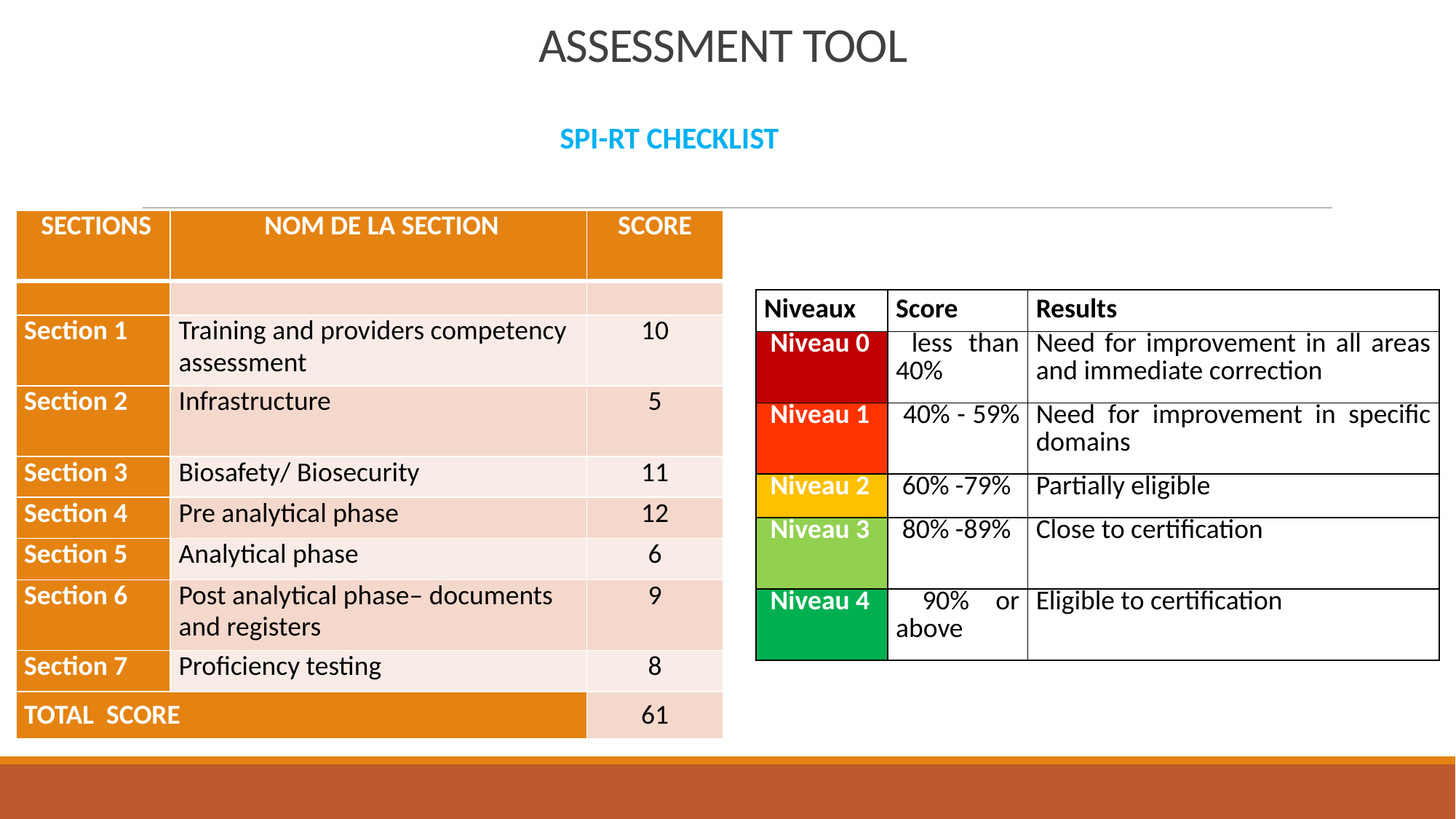

# ASSESSMENT TOOL
SPI-RT CHECKLIST

| SECTIONS | NOM DE LA SECTION | SCORE |
| --- | --- | --- |
|  |  |  |
| Section 1 | Training and providers competency assessment | 10 |
| Section 2 | Infrastructure | 5 |
| Section 3 | Biosafety/ Biosecurity | 11 |
| Section 4 | Pre analytical phase | 12 |
| Section 5 | Analytical phase | 6 |
| Section 6 | Post analytical phase– documents and registers | 9 |
| Section 7 | Proficiency testing | 8 |
| TOTAL SCORE |  | 61 |
| Niveaux | Score | Results |
| --- | --- | --- |
| Niveau 0 | less than 40% | Need for improvement in all areas and immediate correction |
| Niveau 1 | 40% - 59% | Need for improvement in specific domains |
| Niveau 2 | 60% -79% | Partially eligible |
| Niveau 3 | 80% -89% | Close to certification |
| Niveau 4 | 90% or above | Eligible to certification |